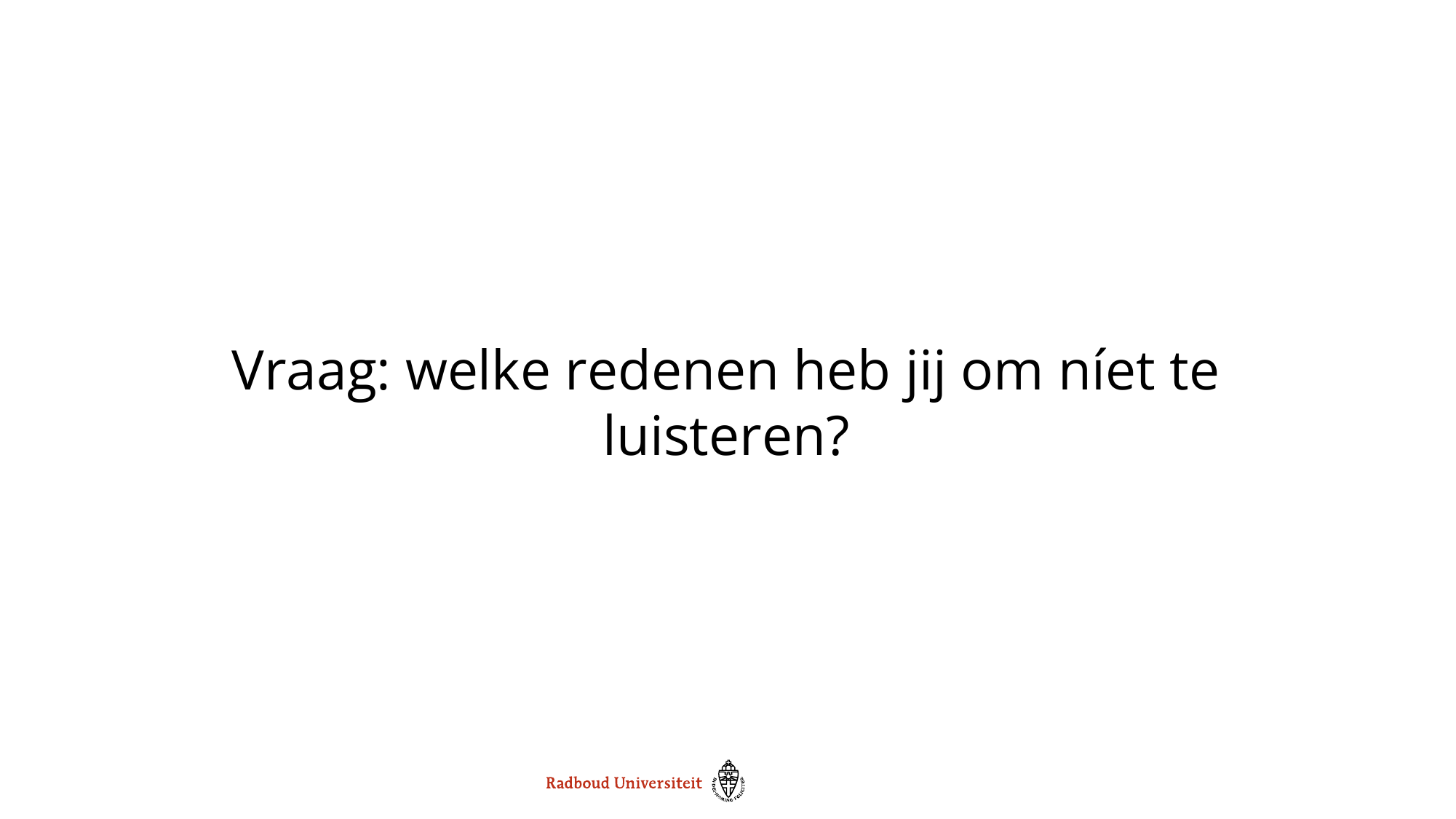

Vraag: welke redenen heb jij om níet te luisteren?